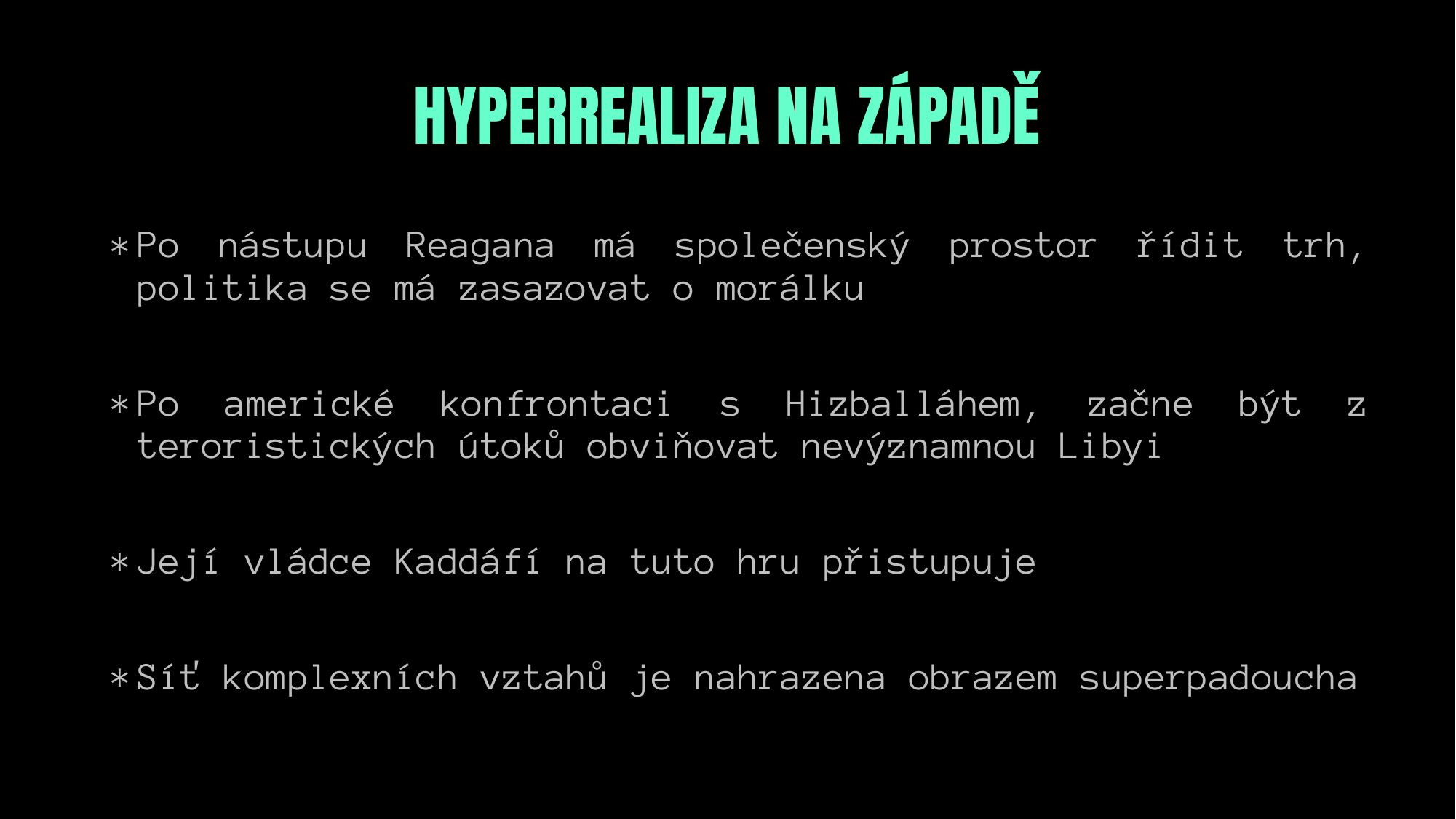

# HYPERREALIZA NA ZÁPADĚ
Po nástupu Reagana má společenský prostor řídit trh, politika se má zasazovat o morálku

Po americké konfrontaci s Hizballáhem, začne být z teroristických útoků obviňovat nevýznamnou Libyi

Její vládce Kaddáfí na tuto hru přistupuje

Síť komplexních vztahů je nahrazena obrazem superpadoucha